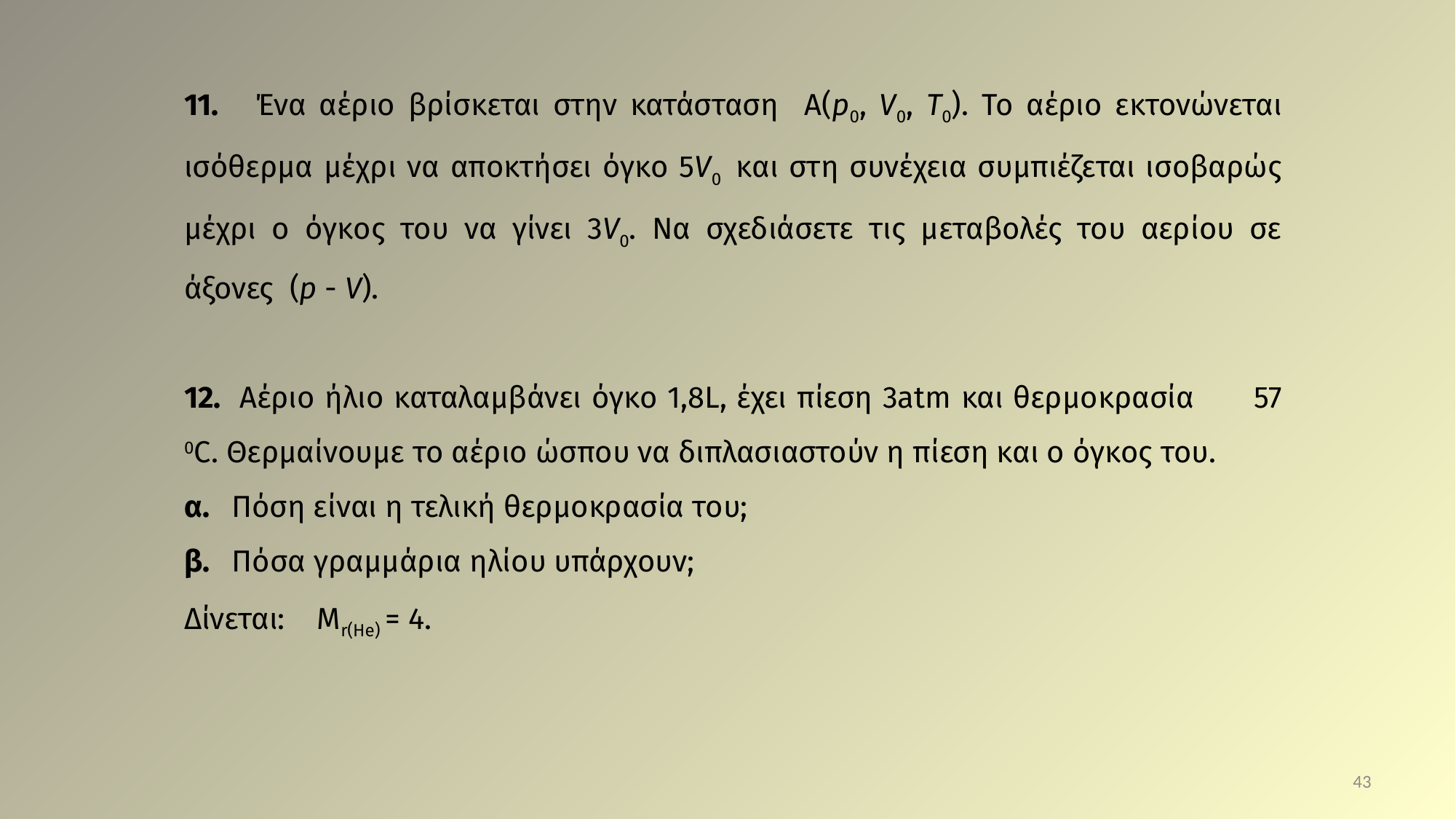

11.   Ένα αέριο βρίσκεται στην κατάσταση  Α(p0, V0, T0). Το αέριο εκτονώνεται ισόθερμα μέχρι να αποκτήσει όγκο 5V0  και στη συνέχεια συμπιέζεται ισοβαρώς μέχρι ο όγκος του να γίνει 3V0. Να σχεδιάσετε τις μεταβολές του αερίου σε άξονες  (p - V).

12.  Αέριο ήλιο καταλαμβάνει όγκο 1,8L, έχει πίεση 3atm και θερμοκρασία      57 0C. Θερμαίνουμε το αέριο ώσπου να διπλασιαστούν η πίεση και ο όγκος του.
α.   Πόση είναι η τελική θερμοκρασία του;
β.   Πόσα γραμμάρια ηλίου υπάρχουν;
Δίνεται:    Μr(He) = 4.
43